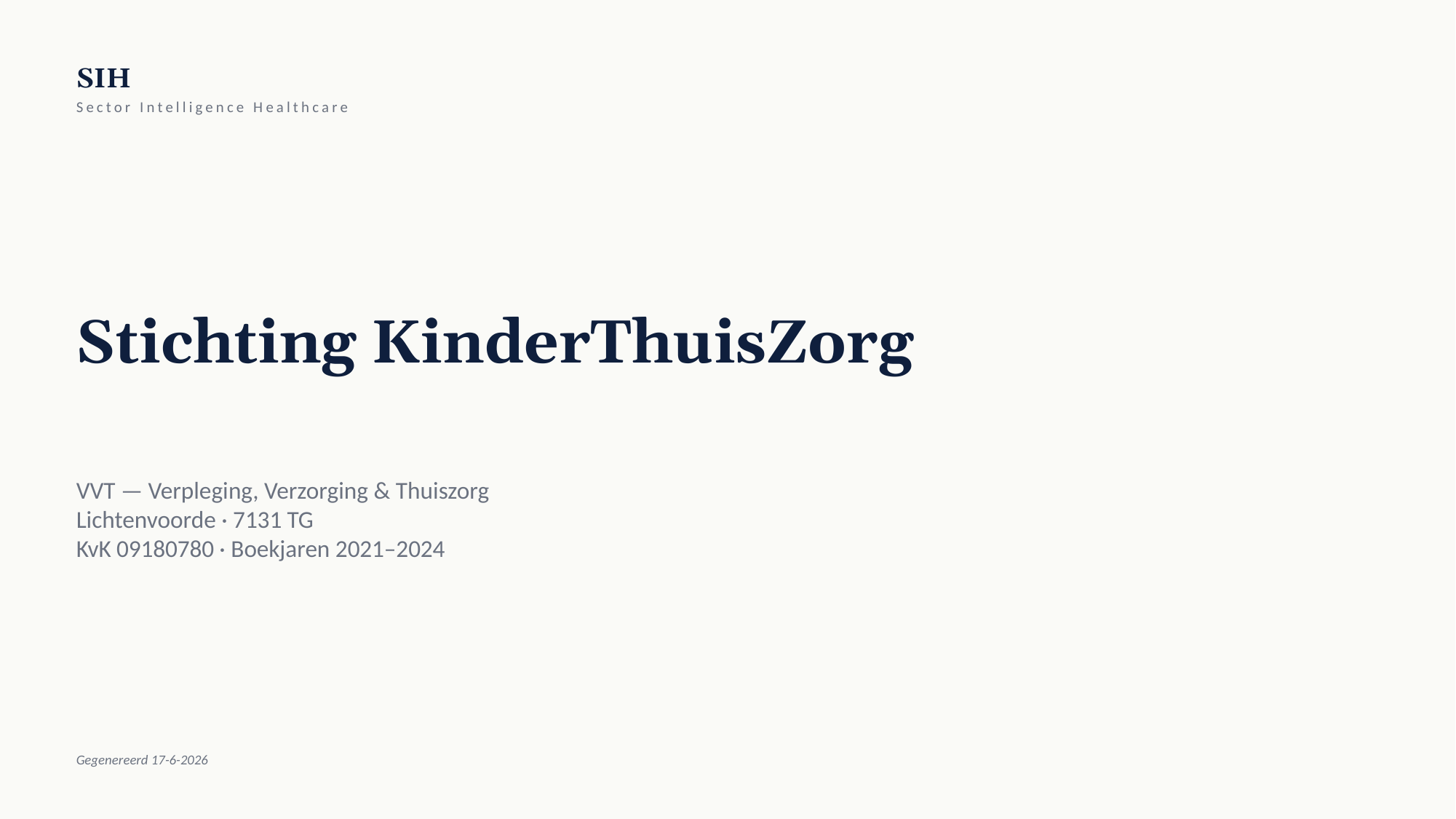

SIH
Sector Intelligence Healthcare
Stichting KinderThuisZorg
VVT — Verpleging, Verzorging & Thuiszorg
Lichtenvoorde · 7131 TG
KvK 09180780 · Boekjaren 2021–2024
Gegenereerd 17-6-2026